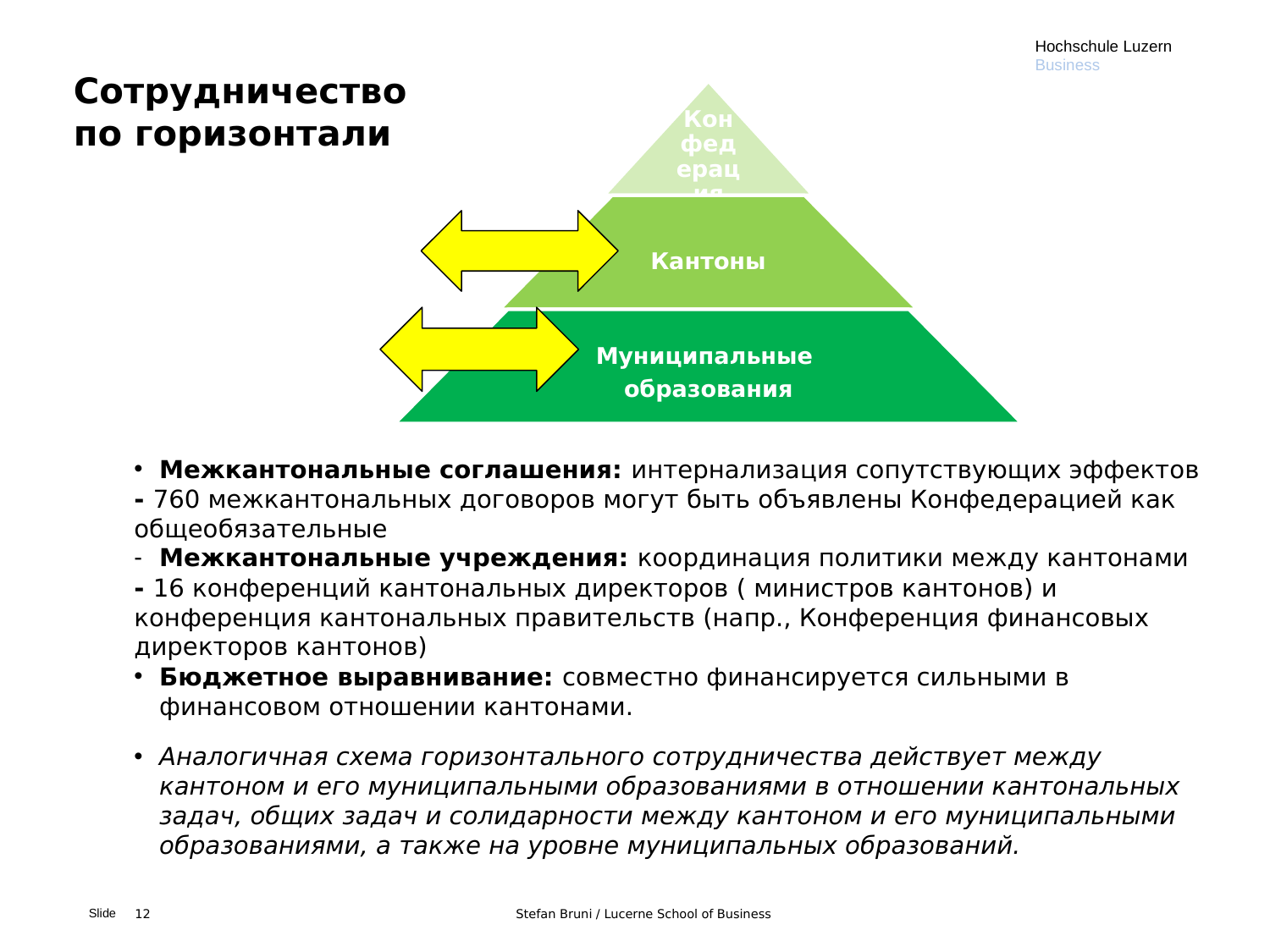

Hochschule Luzern
Business
# Сотрудничество по горизонтали
Конфедерация
Кантоны
Муниципальные
образования

Межкантональные соглашения: интернализация сопутствующих эффектов
- 760 межкантональных договоров могут быть объявлены Конфедерацией как общеобязательные
Межкантональные учреждения: координация политики между кантонами
- 16 конференций кантональных директоров ( министров кантонов) и конференция кантональных правительств (напр., Конференция финансовых директоров кантонов)
Бюджетное выравнивание: совместно финансируется сильными в финансовом отношении кантонами.
Аналогичная схема горизонтального сотрудничества действует между кантоном и его муниципальными образованиями в отношении кантональных задач, общих задач и солидарности между кантоном и его муниципальными образованиями, а также на уровне муниципальных образований.
12			Stefan Bruni / Lucerne School of Business
Slide